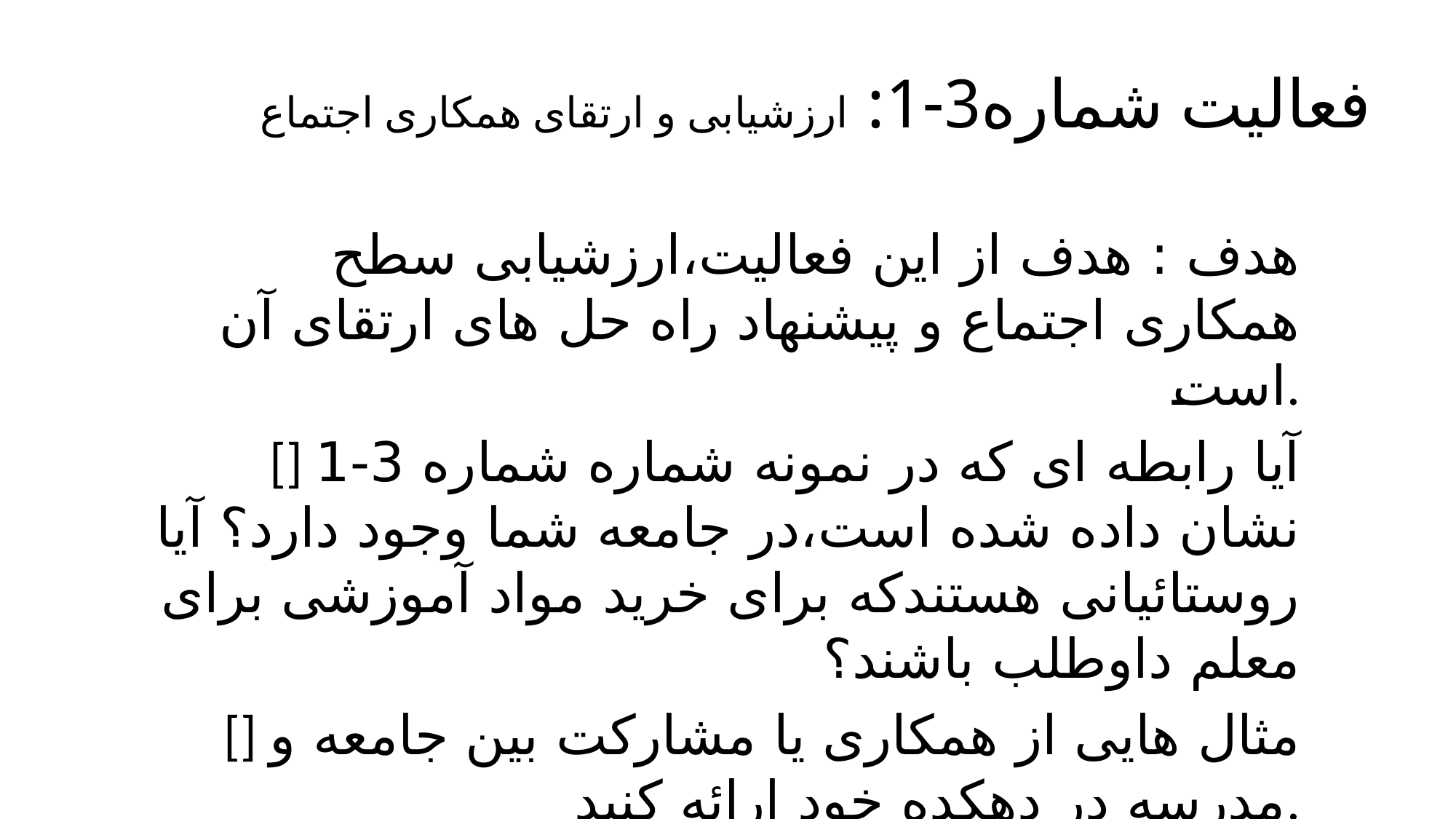

# فعالیت شماره3-1: ارزشیابی و ارتقای همکاری اجتماع
هدف : هدف از این فعالیت،ارزشیابی سطح همکاری اجتماع و پیشنهاد راه حل های ارتقای آن است.
[] آیا رابطه ای که در نمونه شماره شماره 3-1 نشان داده شده است،در جامعه شما وجود دارد؟ آیا روستائیانی هستندکه برای خرید مواد آموزشی برای معلم داوطلب باشند؟
[] مثال هایی از همکاری یا مشارکت بین جامعه و مدرسه در دهکده خود ارائه کنید.